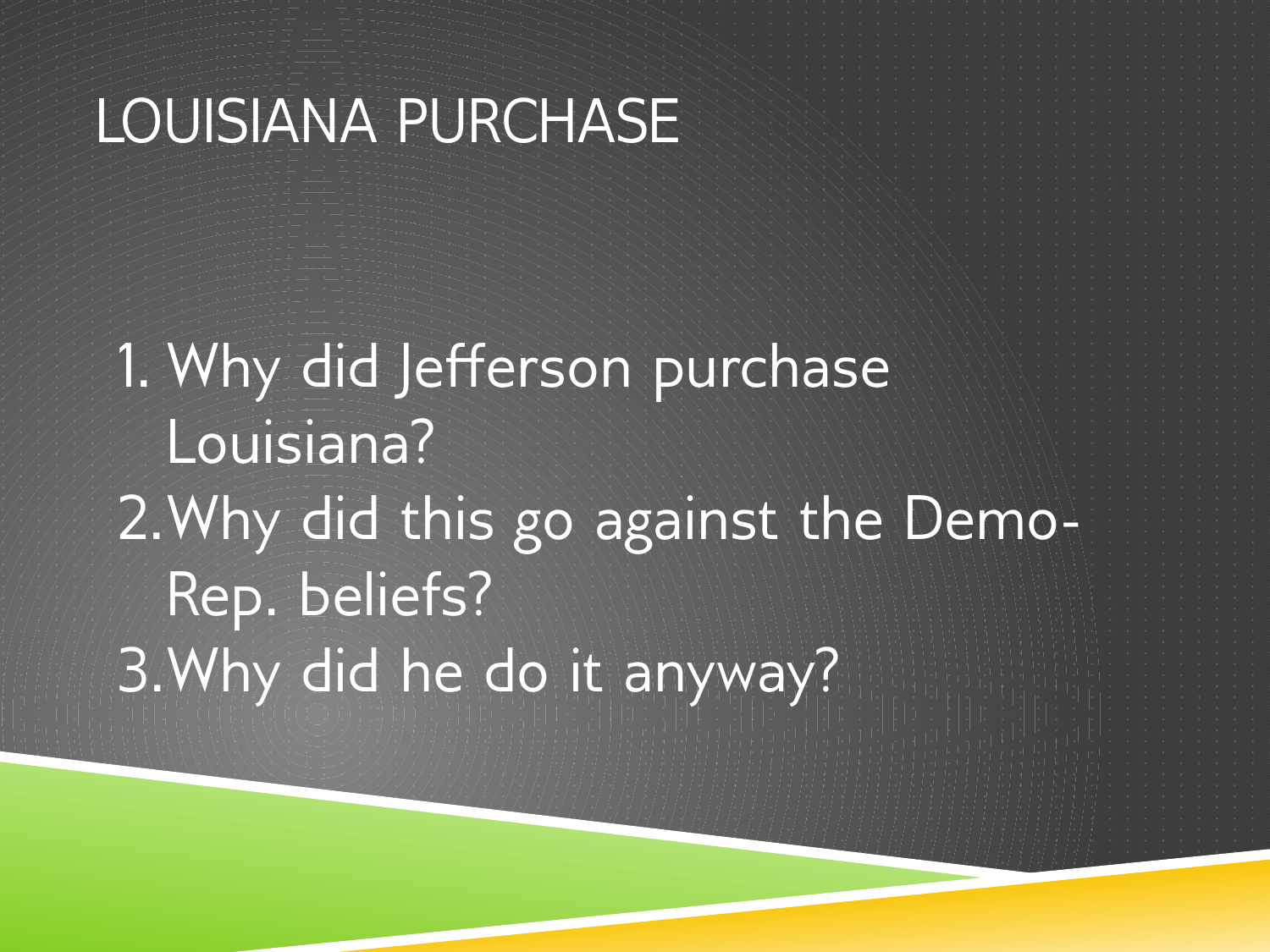

# Louisiana purchase

Why did Jefferson purchase Louisiana?
Why did this go against the Demo-Rep. beliefs?
Why did he do it anyway?